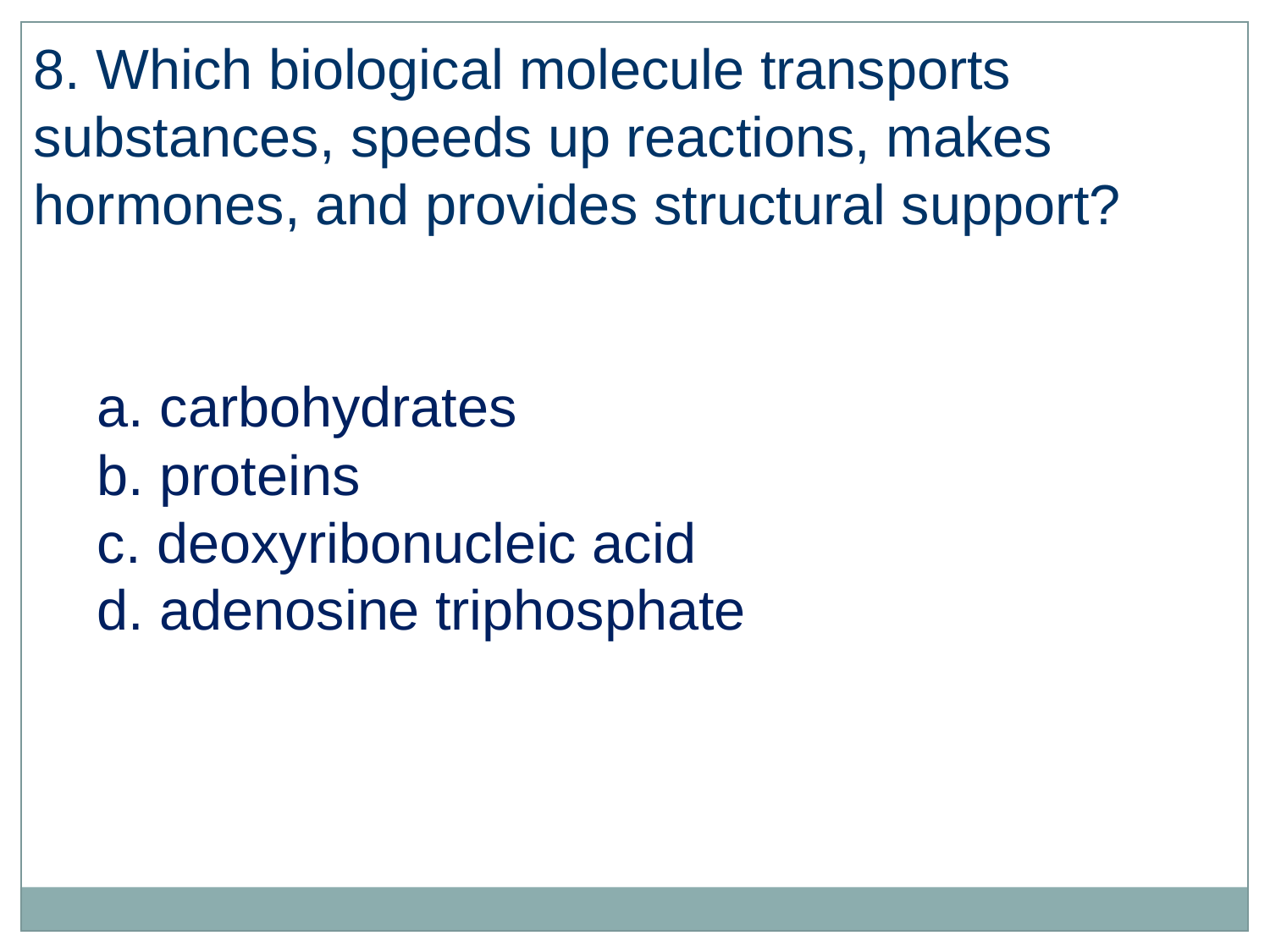

8. Which biological molecule transports substances, speeds up reactions, makes hormones, and provides structural support?

a. carbohydrates
b. proteins
c. deoxyribonucleic acid
d. adenosine triphosphate